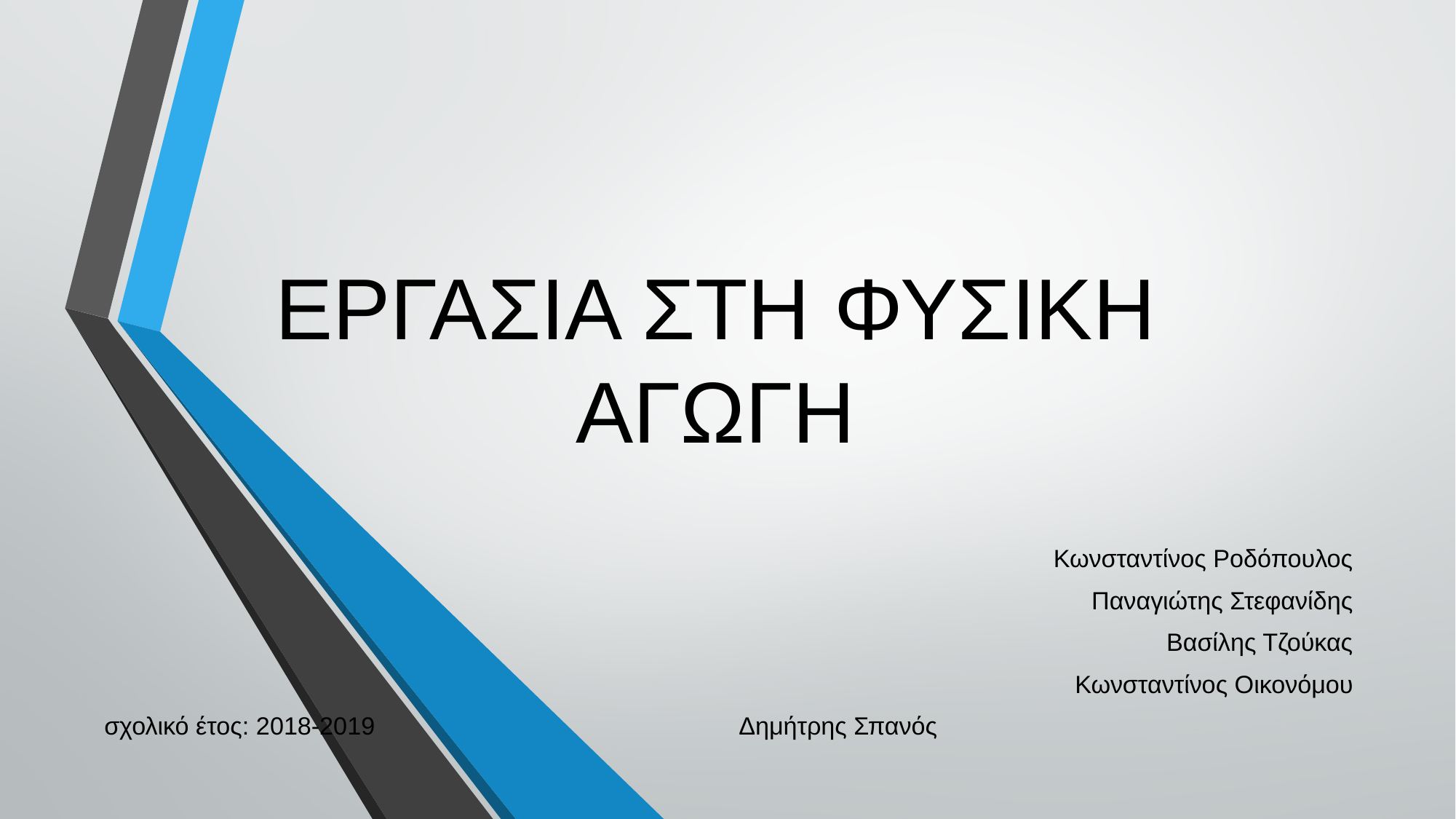

# ΕΡΓΑΣΙΑ ΣΤΗ ΦΥΣΙΚΗ ΑΓΩΓΗ
Κωνσταντίνος Ροδόπουλος
Παναγιώτης Στεφανίδης
Βασίλης Τζούκας
Κωνσταντίνος Οικονόμου
  σχολικό έτος: 2018-2019                                                     Δημήτρης Σπανός